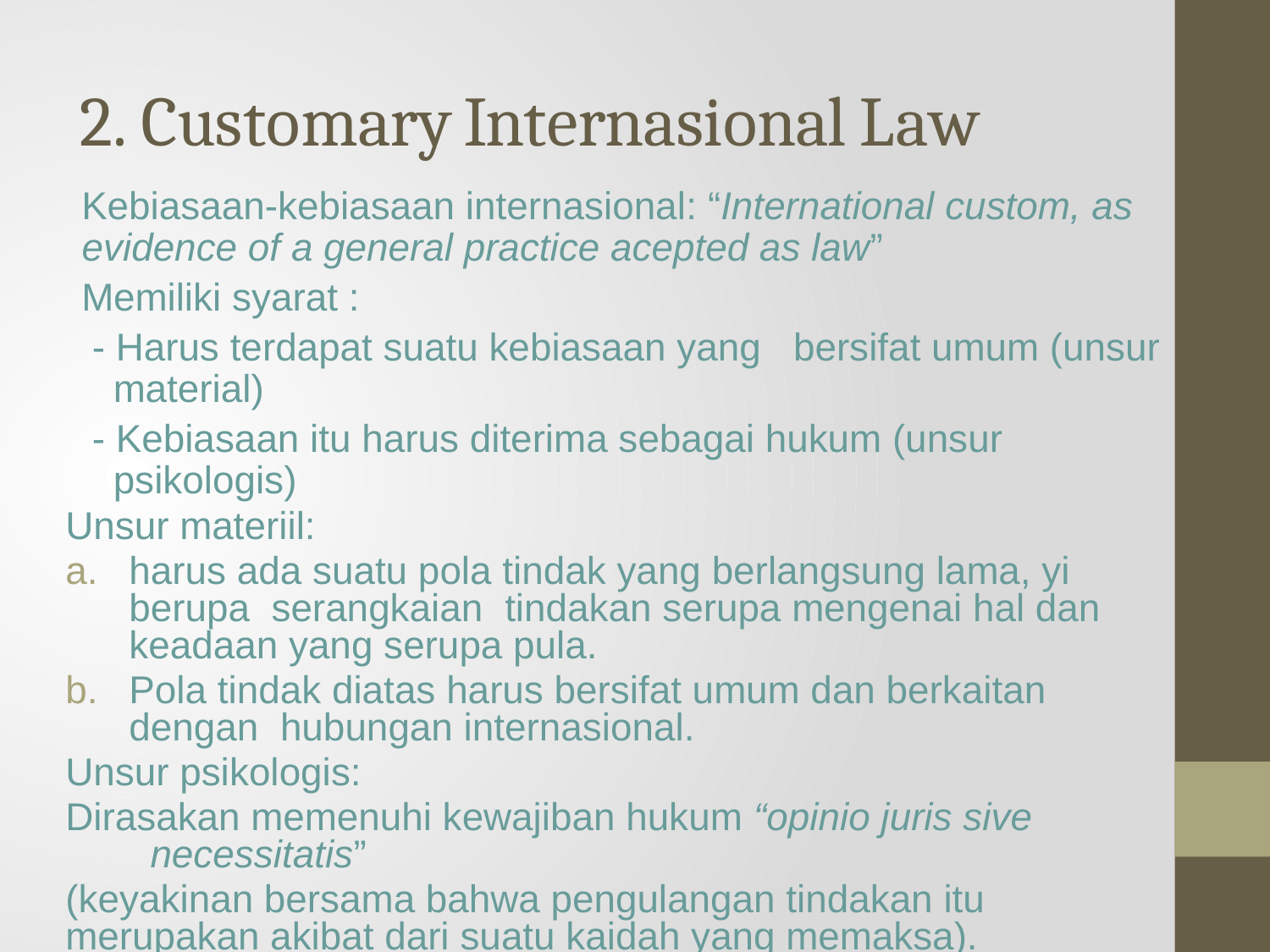

# 2. Customary Internasional Law
Kebiasaan-kebiasaan internasional: “International custom, as evidence of a general practice acepted as law”
Memiliki syarat :
 - Harus terdapat suatu kebiasaan yang   bersifat umum (unsur material)
 - Kebiasaan itu harus diterima sebagai hukum (unsur psikologis)
Unsur materiil:
harus ada suatu pola tindak yang berlangsung lama, yi berupa  serangkaian  tindakan serupa mengenai hal dan keadaan yang serupa pula.
Pola tindak diatas harus bersifat umum dan berkaitan dengan  hubungan internasional.
Unsur psikologis:
Dirasakan memenuhi kewajiban hukum “opinio juris sive necessitatis”
(keyakinan bersama bahwa pengulangan tindakan itu merupakan akibat dari suatu kaidah yang memaksa).